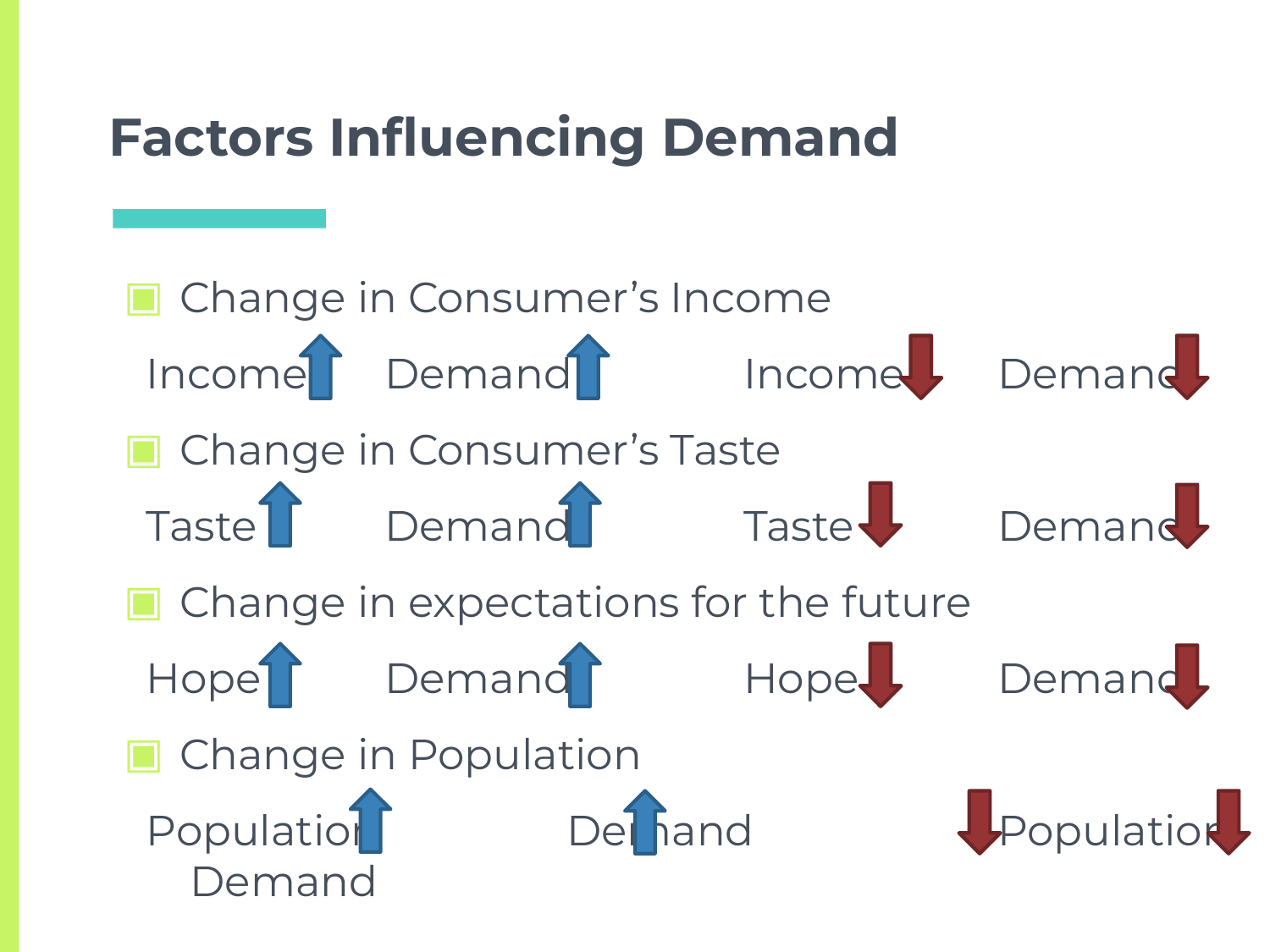

# Factors Influencing Demand
 Change in Consumer’s Income

	Income	  Demand		Income	Demand

 Change in Consumer’s Taste

	Taste	  Demand		Taste		Demand

 Change in expectations for the future

	Hope	  Demand		Hope		Demand

 Change in Population

	Population	       Demand		Population	    Demand